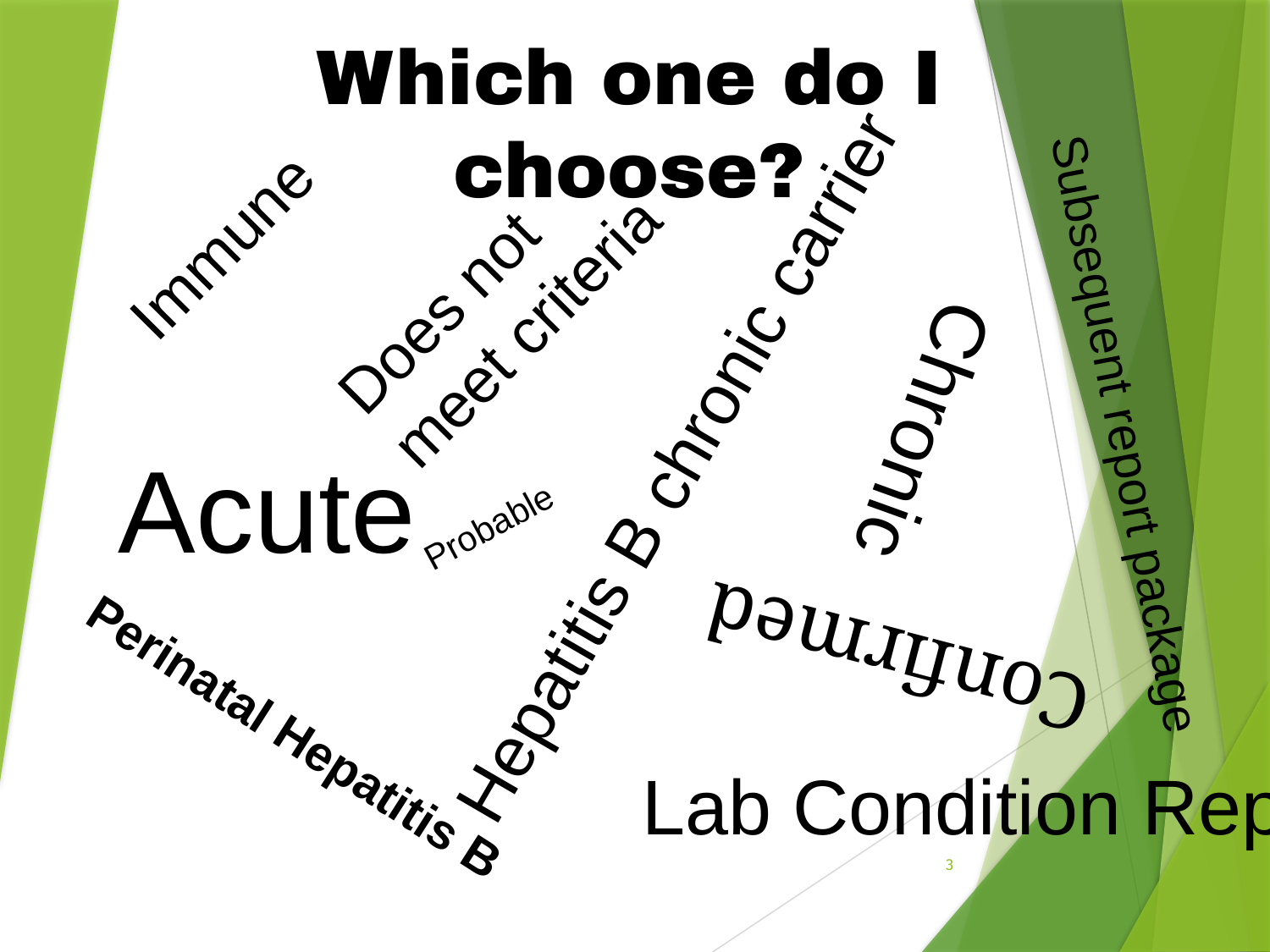

Which one do I choose?
Immune
Does not meet criteria
Hepatitis B chronic carrier
Subsequent report package
Acute
Probable
Chronic
Confirmed
Lab Condition Report

Perinatal Hepatitis B
3